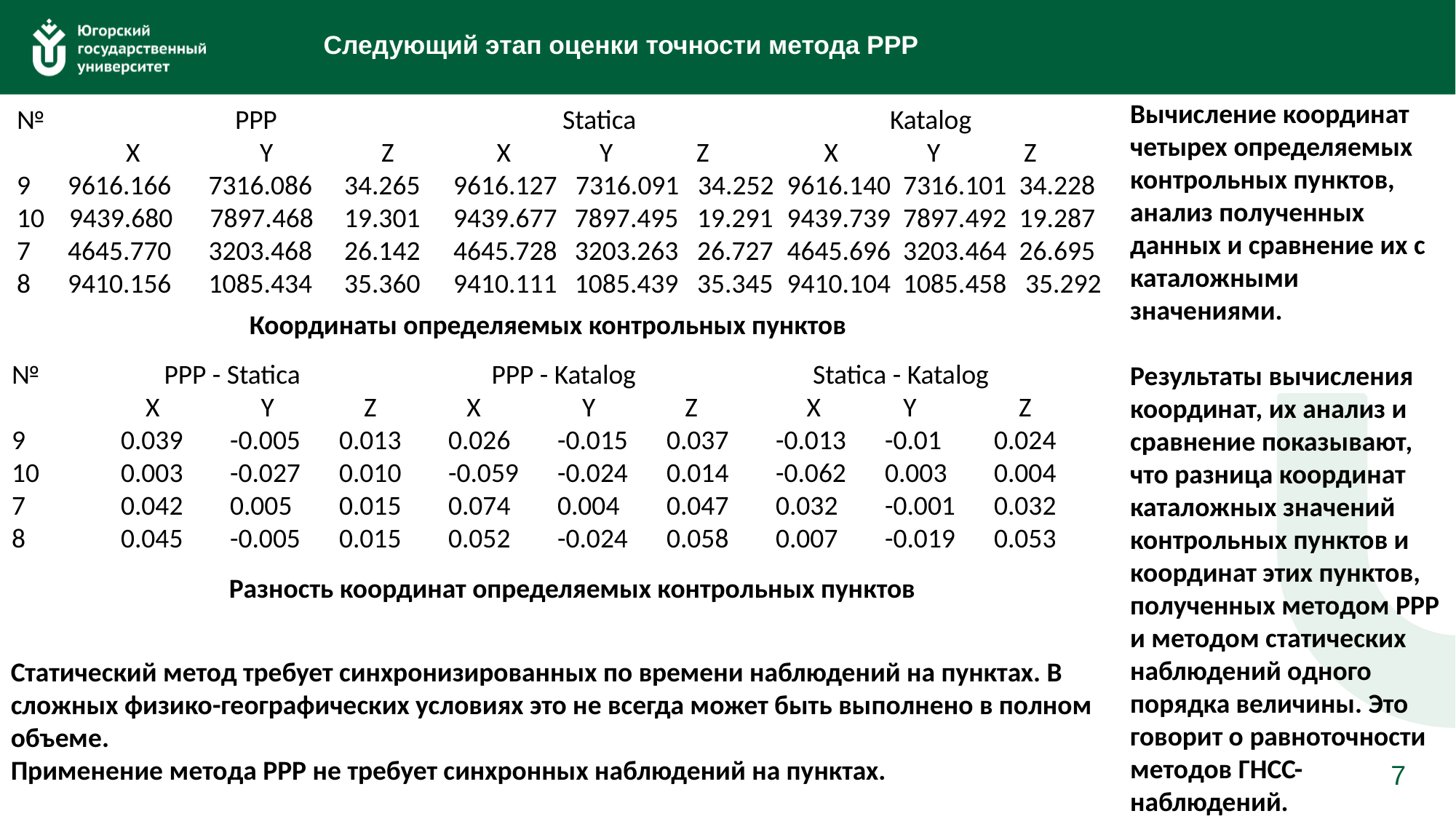

Следующий этап оценки точности метода РРР

№		РРР			Statica			Katalog
	X	    Y	      Z	       X	      Y	    Z	       X	      Y	    Z
9      9616.166      7316.086	34.265	9616.127   7316.091   34.252	 9616.140  7316.101  34.228
10    9439.680      7897.468	19.301	9439.677	  7897.495   19.291	 9439.739  7897.492  19.287
7      4645.770      3203.468	26.142	4645.728	  3203.263   26.727	 4645.696  3203.464  26.695
8      9410.156      1085.434	35.360	9410.111	  1085.439   35.345	 9410.104  1085.458   35.292

Вычисление координат четырех определяемых контрольных пунктов, анализ полученных данных и сравнение их с каталожными значениями.

Результаты вычисления координат, их анализ и сравнение показывают, что разница координат каталожных значений контрольных пунктов и координат этих пунктов, полученных методом PPP и методом статических наблюдений одного порядка величины. Это говорит о равноточности методов ГНСС-наблюдений.
Координаты определяемых контрольных пунктов

№	       РРР - Statica		       РРР - Katalog		      Statica - Katalog
	    X	     Y	    Z	   X	    Y	   Z	     X	   Y	    Z
9	0.039	-0.005	0.013	0.026	-0.015	0.037	-0.013	-0.01	0.024
10	0.003	-0.027	0.010	-0.059	-0.024	0.014	-0.062	0.003	0.004
7	0.042	0.005	0.015	0.074	0.004	0.047	0.032	-0.001	0.032
8	0.045	-0.005	0.015	0.052	-0.024	0.058	0.007	-0.019	0.053

Разность координат определяемых контрольных пунктов
Статический метод требует синхронизированных по времени наблюдений на пунктах. В сложных физико-географических условиях это не всегда может быть выполнено в полном объеме.
Применение метода РРР не требует синхронных наблюдений на пунктах.

7